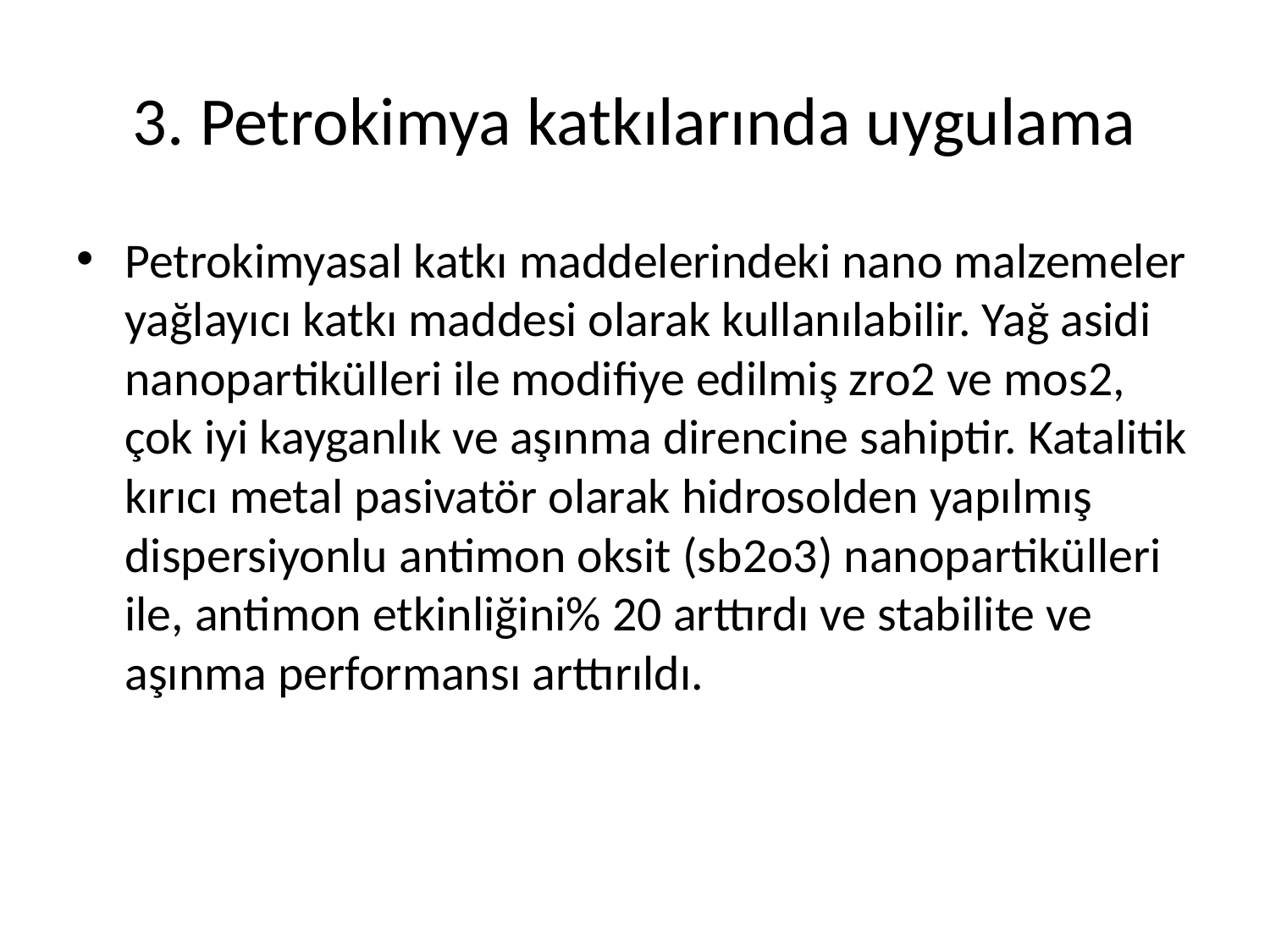

# 3. Petrokimya katkılarında uygulama
Petrokimyasal katkı maddelerindeki nano malzemeler yağlayıcı katkı maddesi olarak kullanılabilir. Yağ asidi nanopartikülleri ile modifiye edilmiş zro2 ve mos2, çok iyi kayganlık ve aşınma direncine sahiptir. Katalitik kırıcı metal pasivatör olarak hidrosolden yapılmış dispersiyonlu antimon oksit (sb2o3) nanopartikülleri ile, antimon etkinliğini% 20 arttırdı ve stabilite ve aşınma performansı arttırıldı.